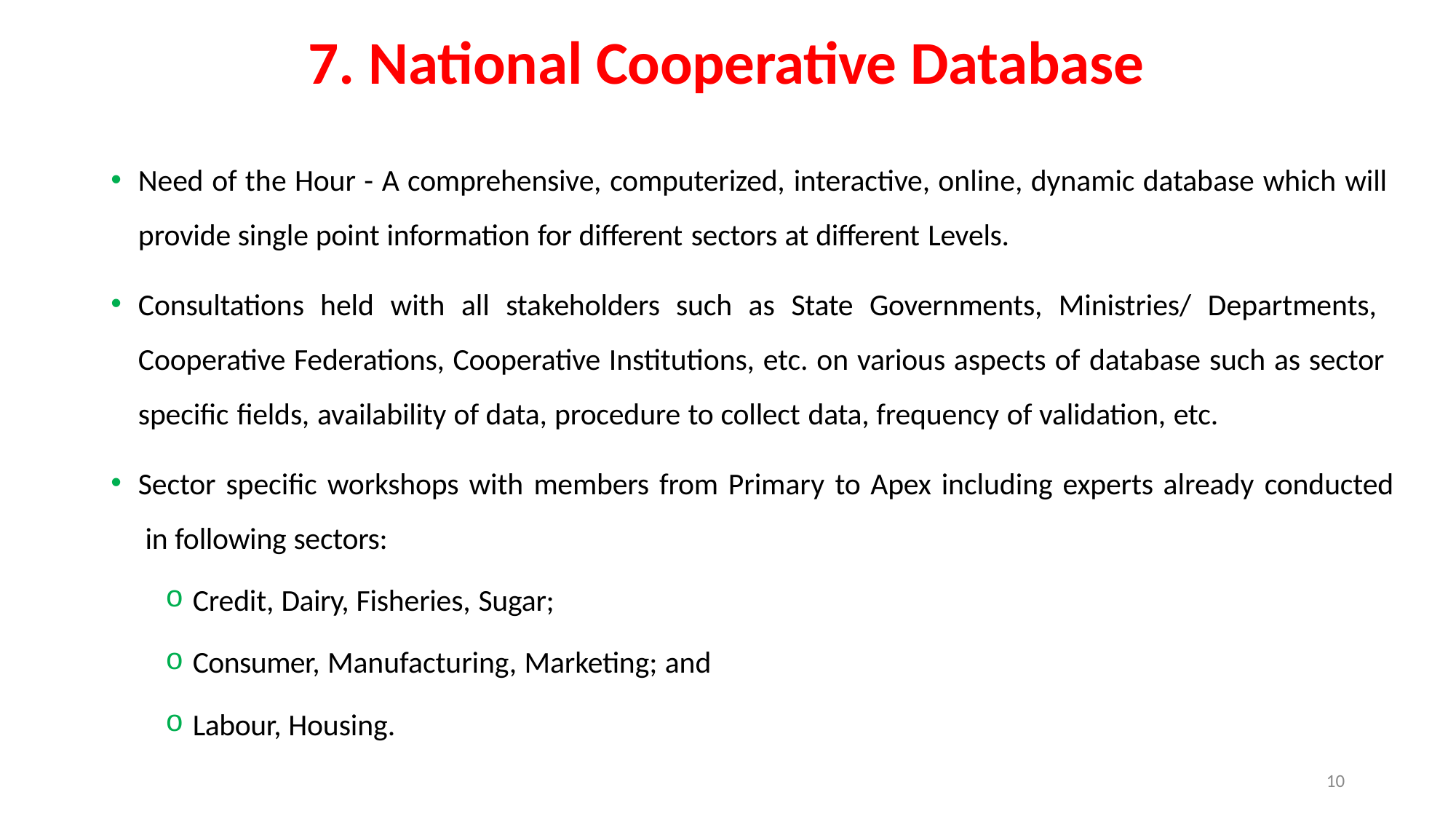

# 7. National Cooperative Database
Need of the Hour - A comprehensive, computerized, interactive, online, dynamic database which will
provide single point information for different sectors at different Levels.
Consultations held with all stakeholders such as State Governments, Ministries/ Departments,  Cooperative Federations, Cooperative Institutions, etc. on various aspects of database such as sector  specific fields, availability of data, procedure to collect data, frequency of validation, etc.
Sector specific workshops with members from Primary to Apex including experts already conducted  in following sectors:
Credit, Dairy, Fisheries, Sugar;
Consumer, Manufacturing, Marketing; and
Labour, Housing.
10